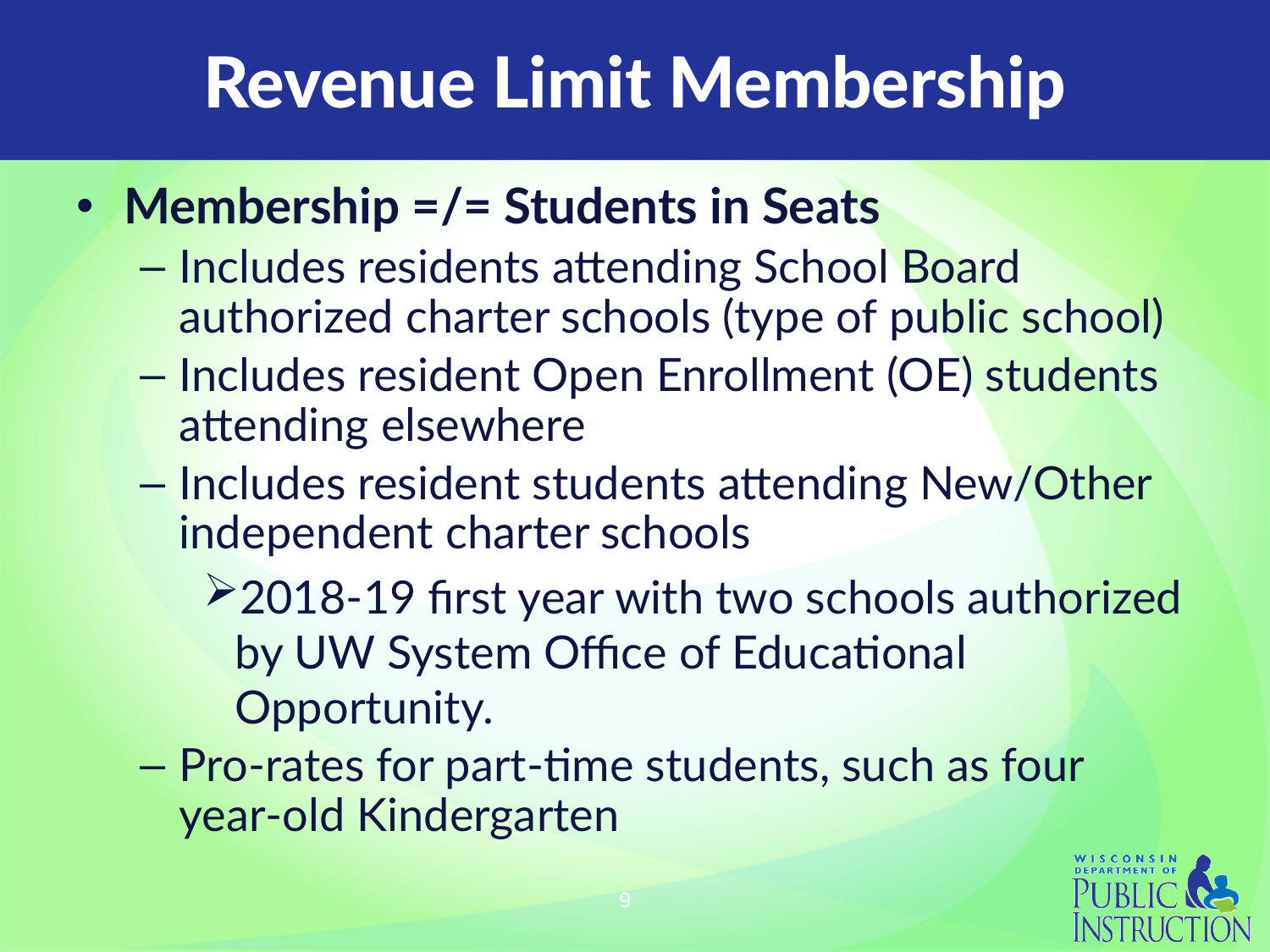

# Revenue Limit Membership
Membership =/= Students in Seats
Includes residents attending School Board authorized charter schools (type of public school)
Includes resident Open Enrollment (OE) students attending elsewhere
Includes resident students attending New/Other independent charter schools
2018-19 first year with two schools authorized by UW System Office of Educational Opportunity.
Pro-rates for part-time students, such as four year-old Kindergarten

9